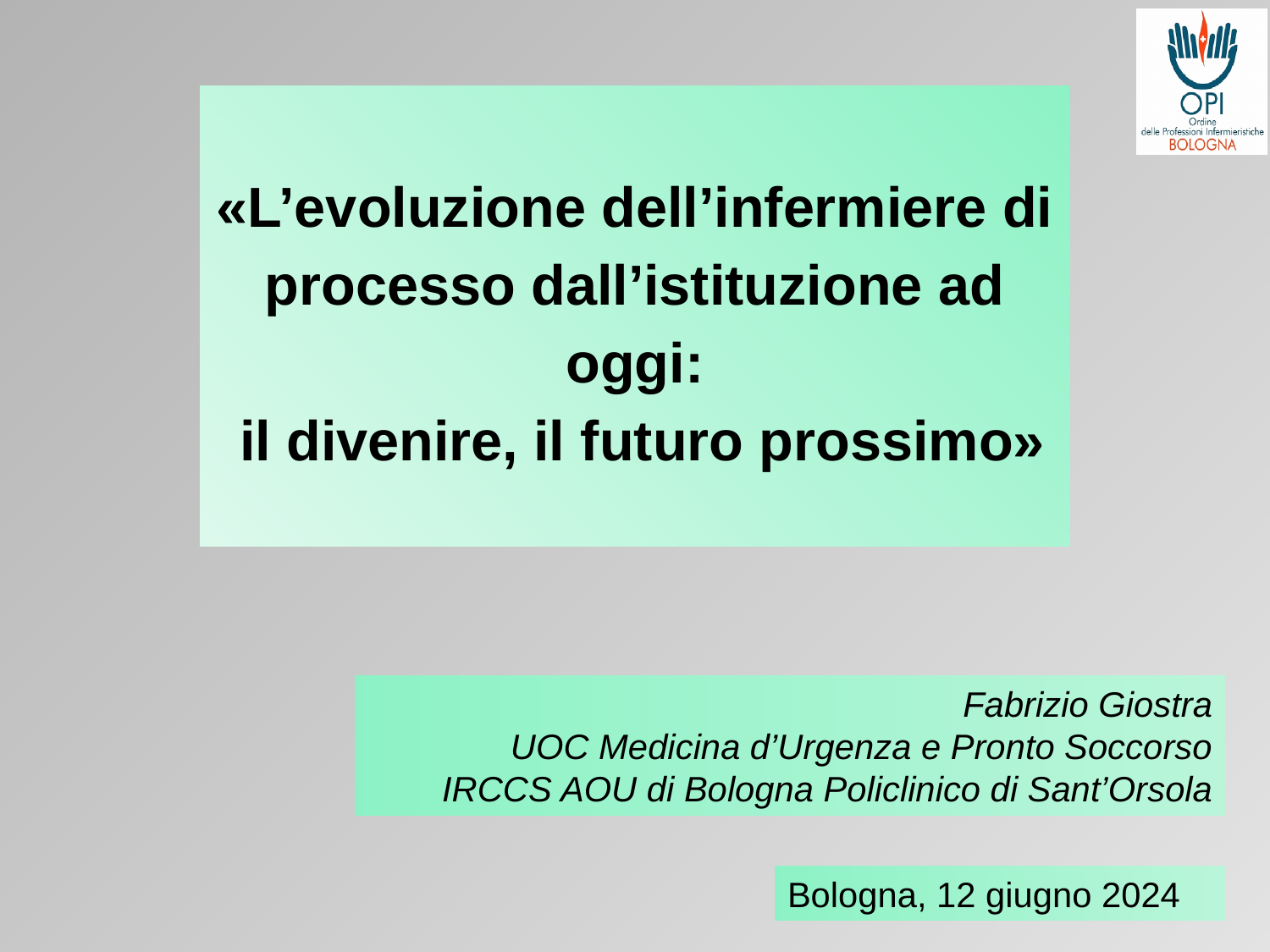

# «L’evoluzione dell’infermiere di processo dall’istituzione ad oggi: il divenire, il futuro prossimo»
Fabrizio Giostra
UOC Medicina d’Urgenza e Pronto Soccorso
IRCCS AOU di Bologna Policlinico di Sant’Orsola
Bologna, 12 giugno 2024